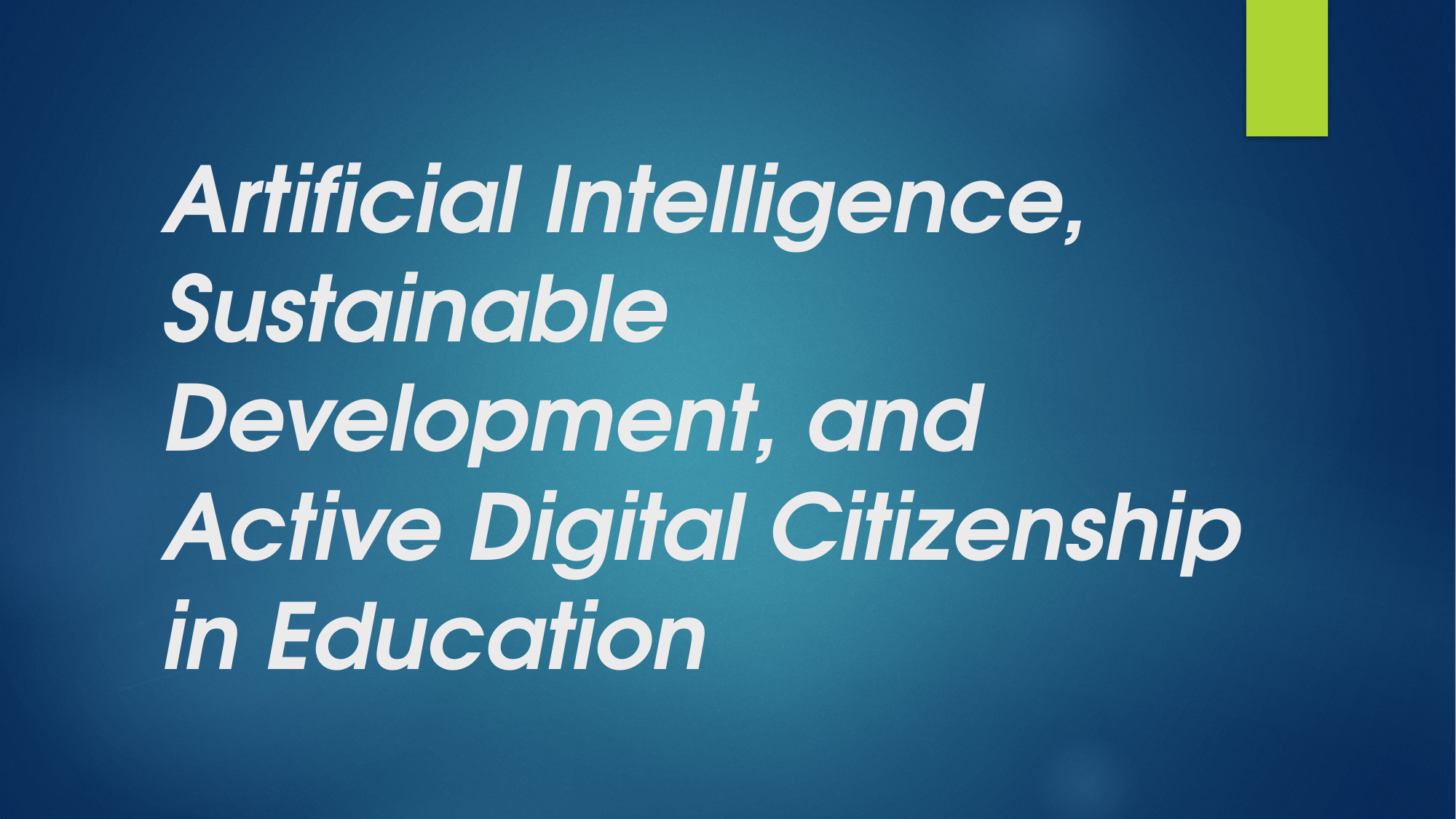

# Artificial Intelligence, Sustainable Development, and Active Digital Citizenship in Education